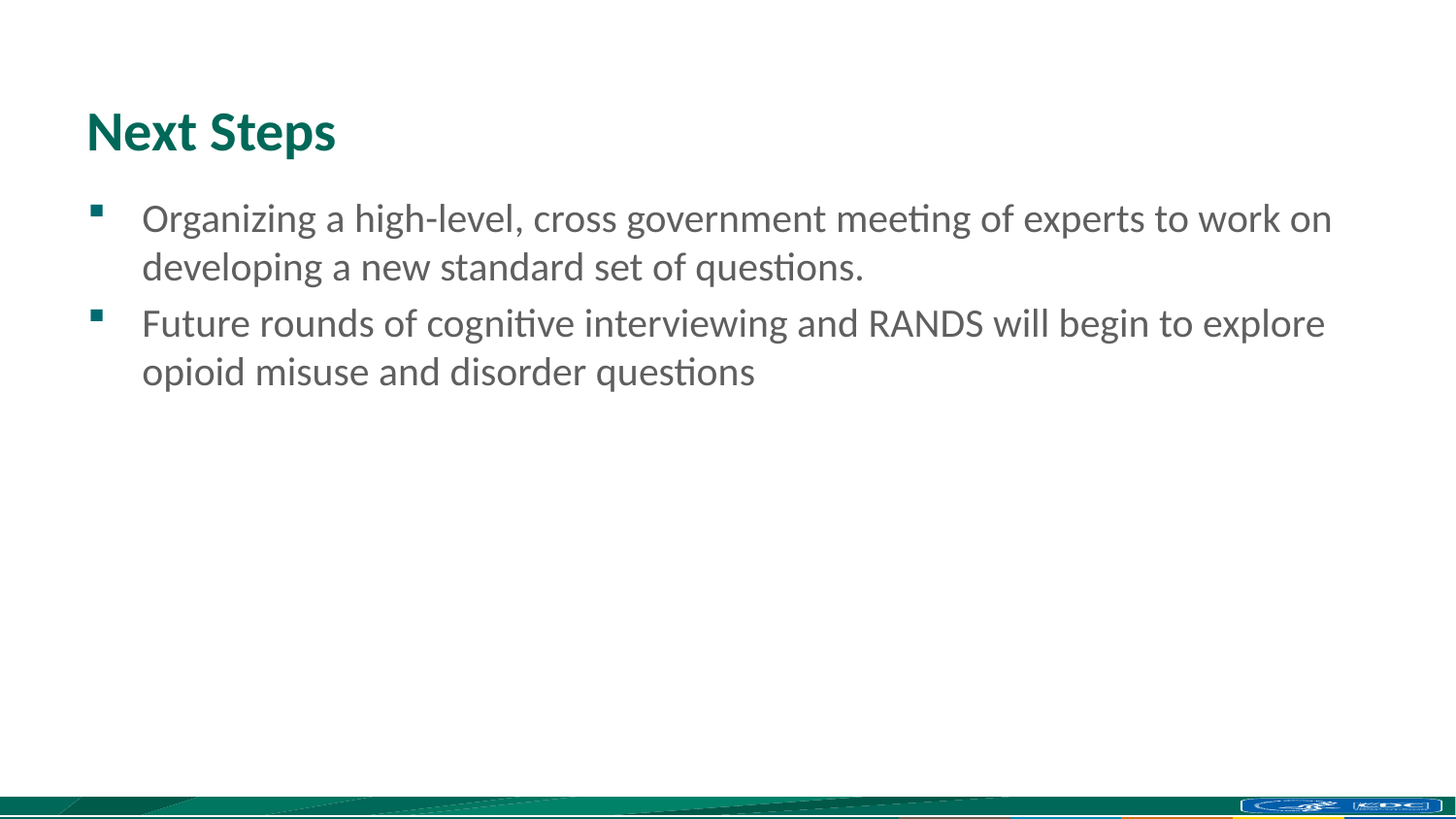

# Next Steps
Organizing a high-level, cross government meeting of experts to work on developing a new standard set of questions.
Future rounds of cognitive interviewing and RANDS will begin to explore opioid misuse and disorder questions